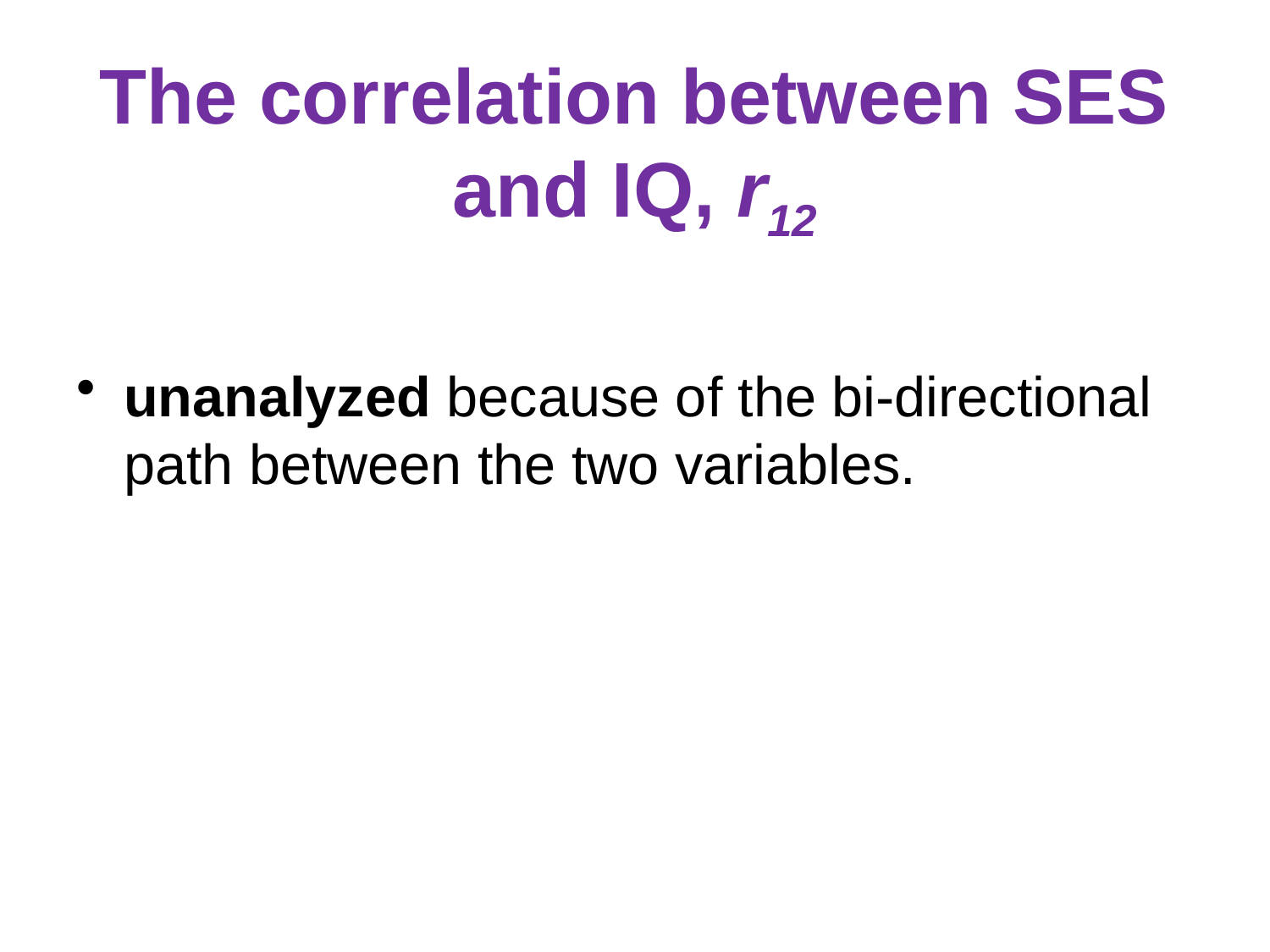

# The correlation between SES and IQ, r12

unanalyzed because of the bi‑directional path between the two variables.